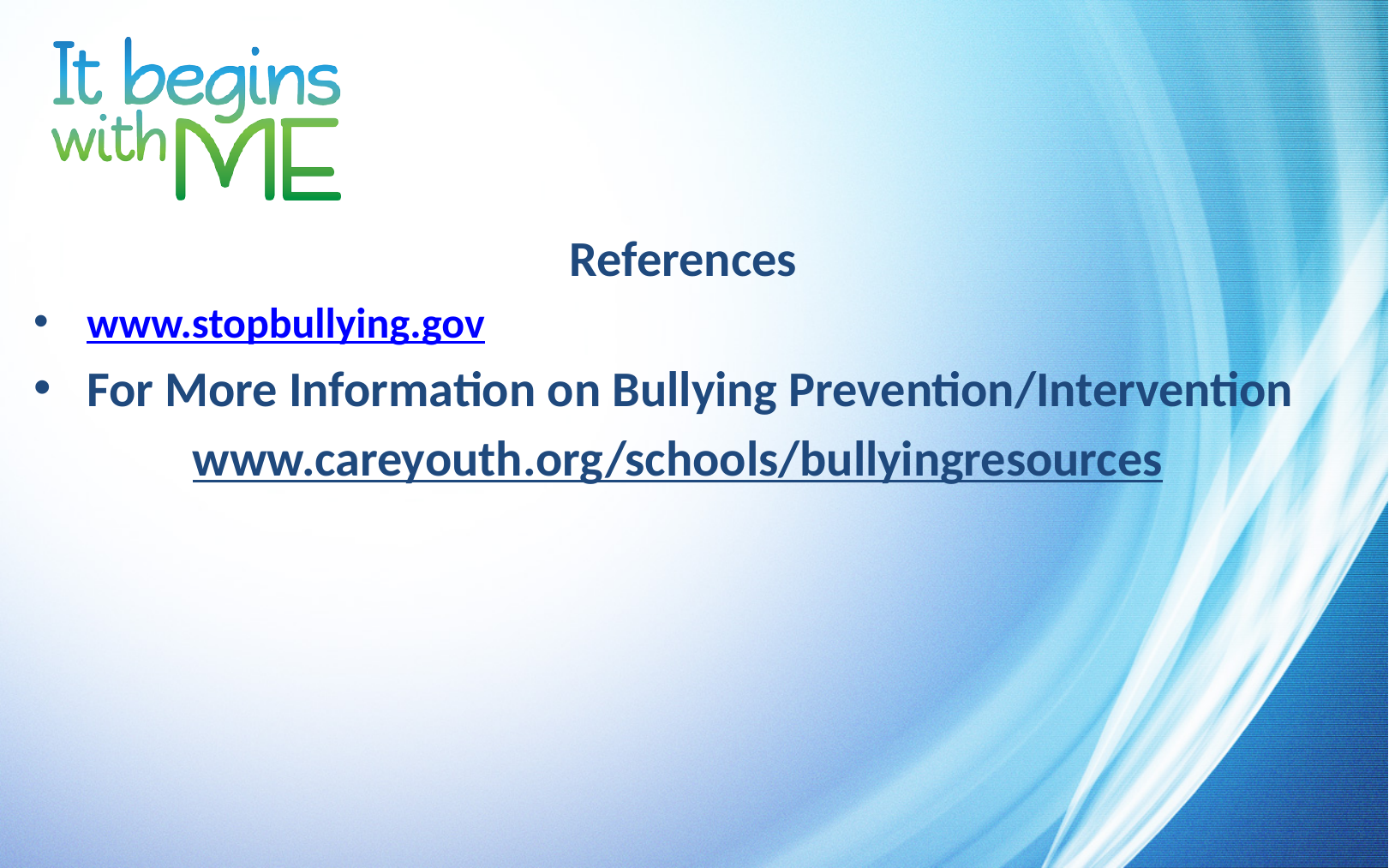

#
References
www.stopbullying.gov
For More Information on Bullying Prevention/Intervention
www.careyouth.org/schools/bullyingresources